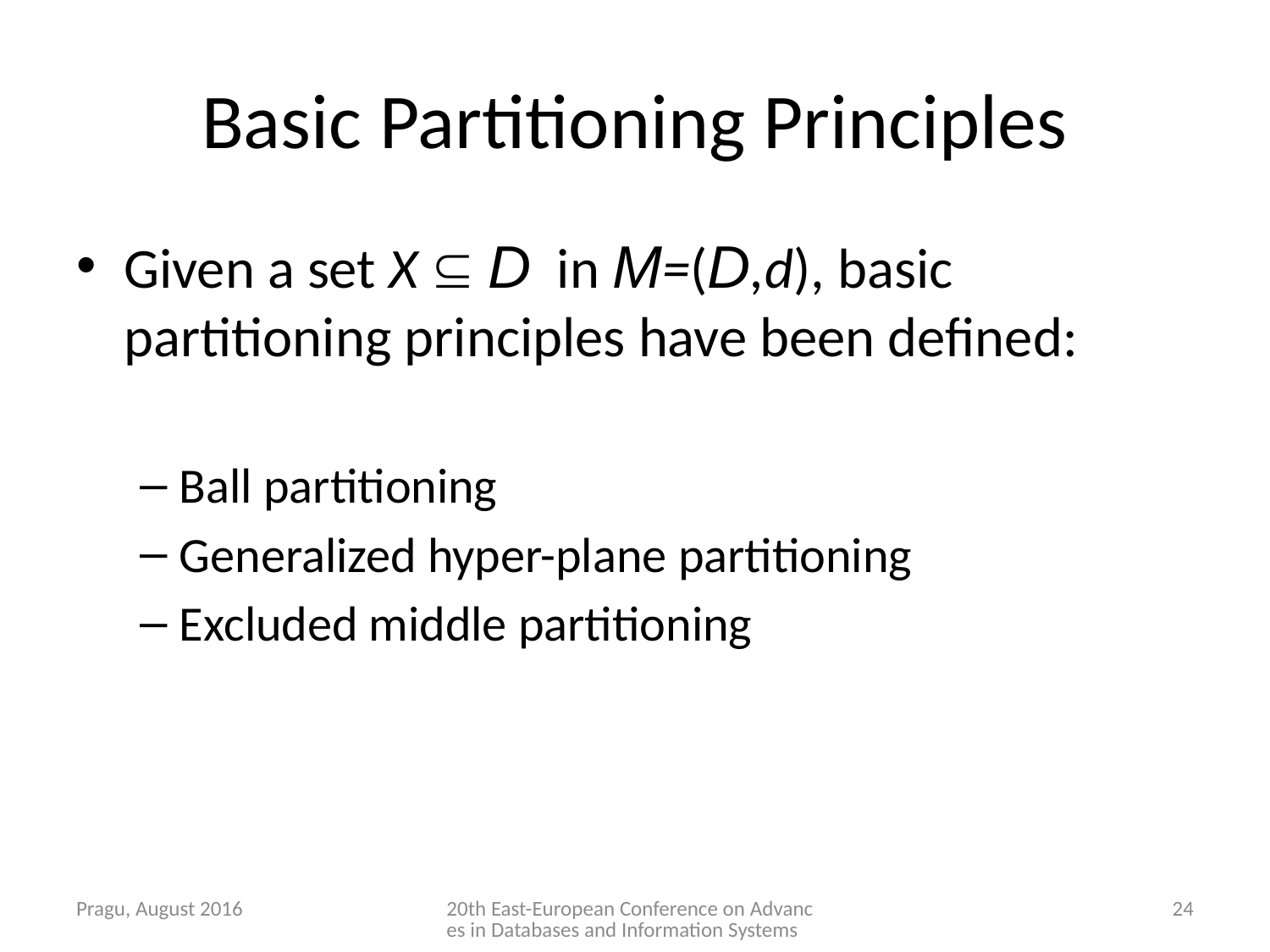

# Basic Partitioning Principles
Given a set X ⊆ D  in M=(D,d), basic partitioning principles have been defined:

Ball partitioning
Generalized hyper-plane partitioning
Excluded middle partitioning

Pragu, August 2016
20th East-European Conference on Advances in Databases and Information Systems
24